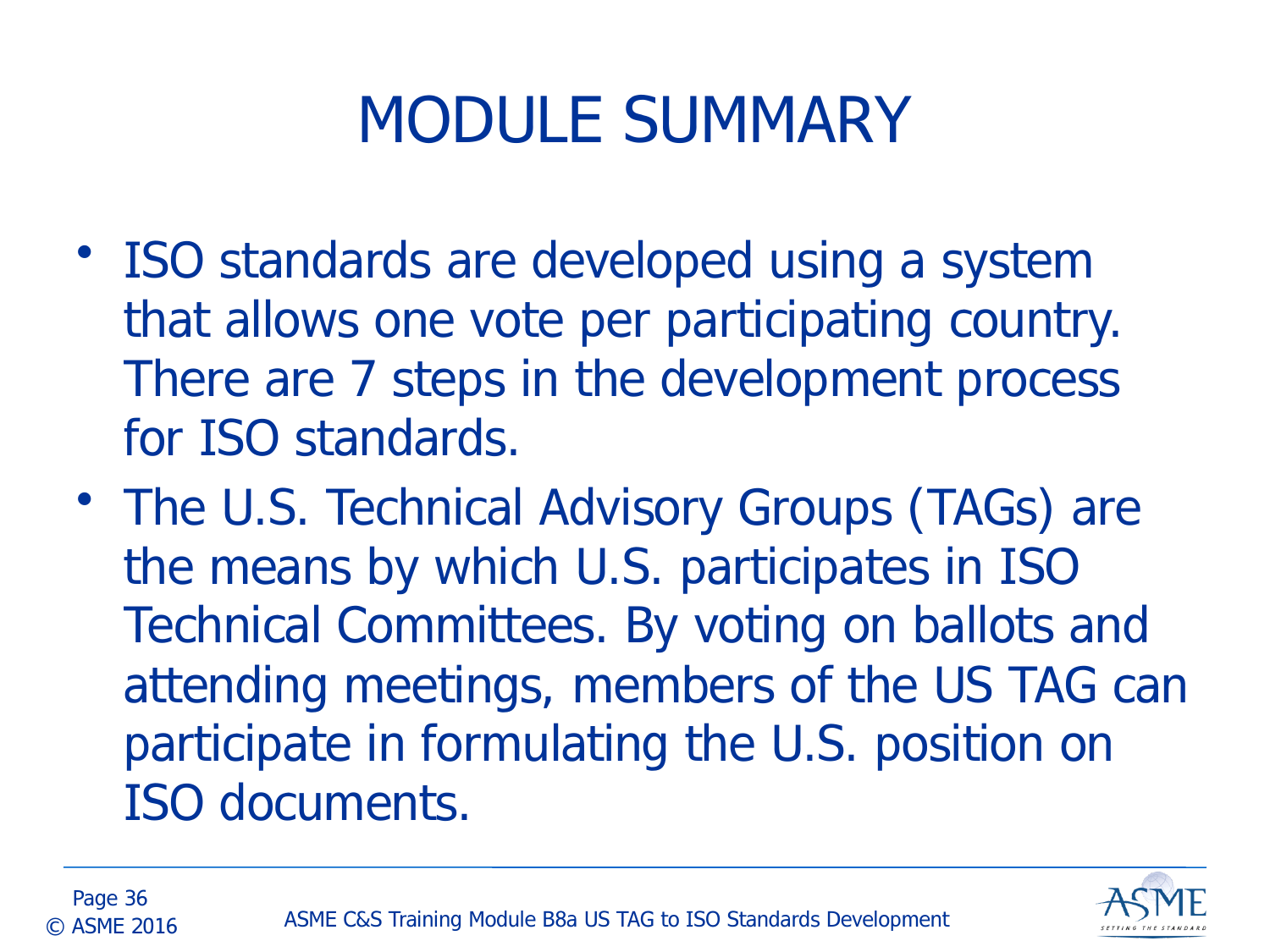

# MODULE SUMMARY
ISO standards are developed using a system that allows one vote per participating country. There are 7 steps in the development process for ISO standards.
The U.S. Technical Advisory Groups (TAGs) are the means by which U.S. participates in ISO Technical Committees. By voting on ballots and attending meetings, members of the US TAG can participate in formulating the U.S. position on ISO documents.
36
ASME C&S Training Module B8a US TAG to ISO Standards Development